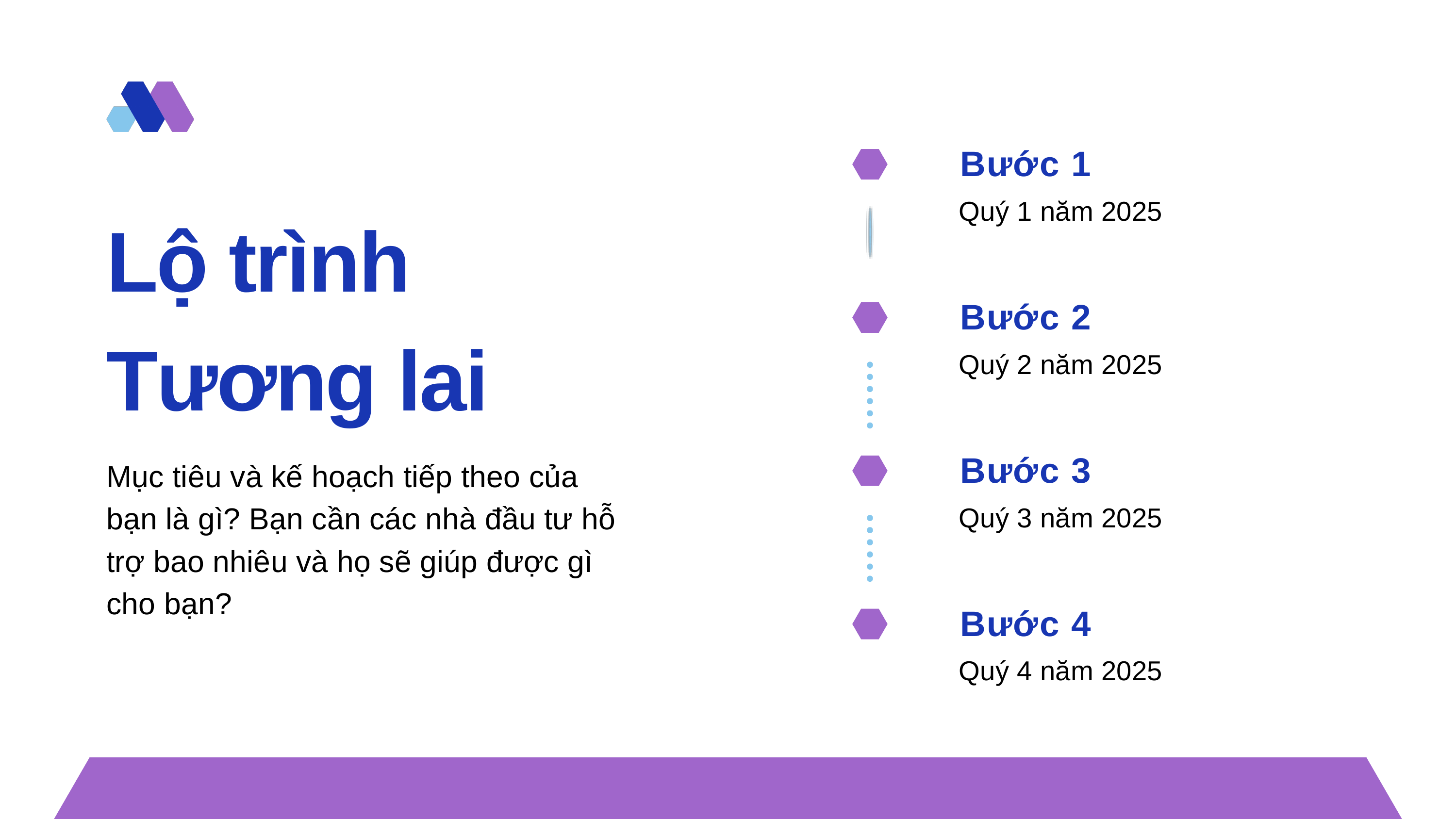

Bước 1
Quý 1 năm 2025

Lộ trình Tương lai

Bước 2
Quý 2 năm 2025

Bước 3
Quý 3 năm 2025
Mục tiêu và kế hoạch tiếp theo của bạn là gì? Bạn cần các nhà đầu tư hỗ trợ bao nhiêu và họ sẽ giúp được gì cho bạn?

Bước 4
Quý 4 năm 2025